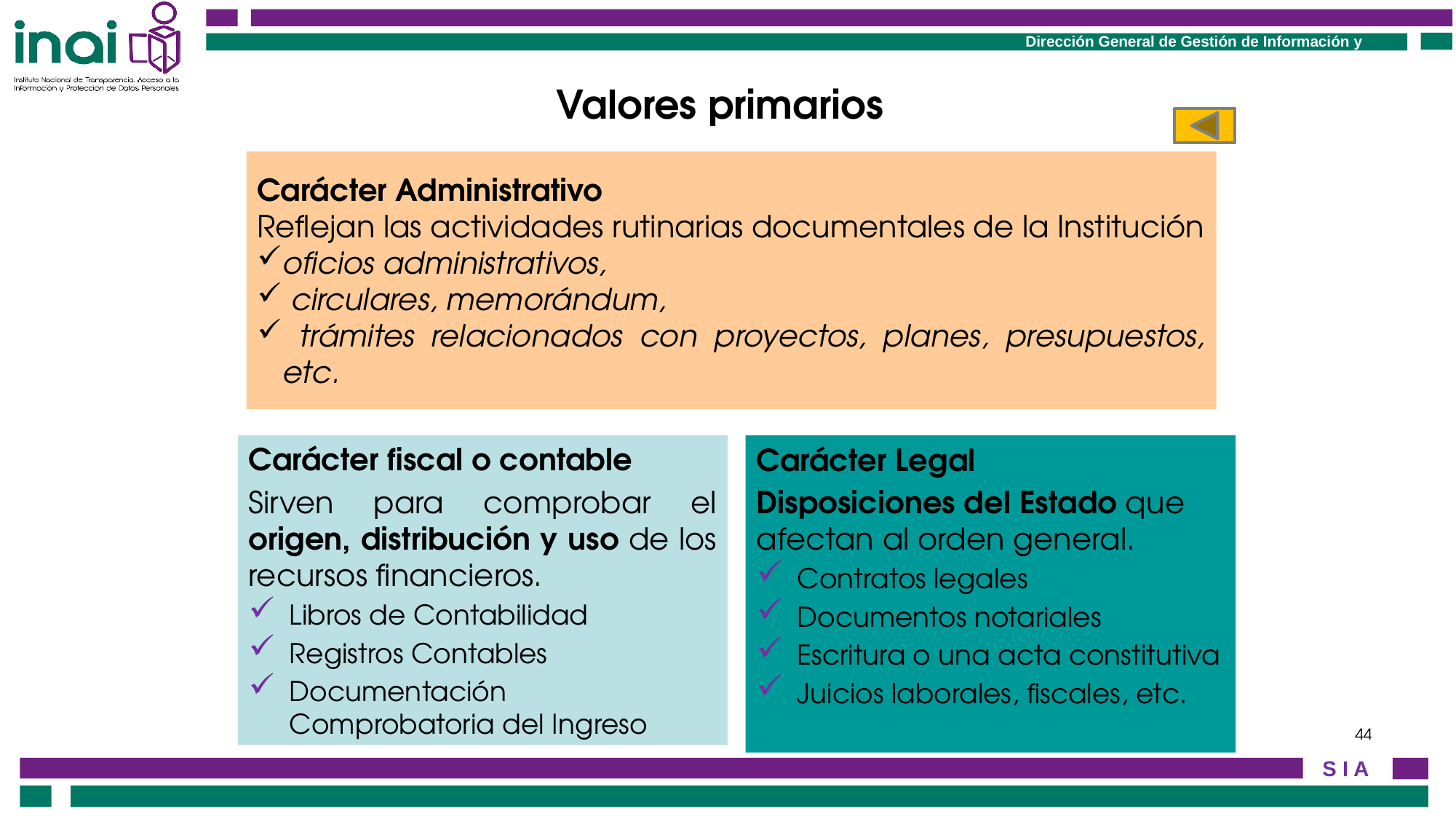

Valores primarios

Carácter Administrativo
Reflejan las actividades rutinarias documentales de la Institución
oficios administrativos,
 circulares, memorándum,
 trámites relacionados con proyectos, planes, presupuestos, etc.
Carácter Legal
Disposiciones del Estado que afectan al orden general.
Contratos legales
Documentos notariales
Escritura o una acta constitutiva
Juicios laborales, fiscales, etc.

Carácter fiscal o contable
Sirven para comprobar el origen, distribución y uso de los recursos financieros.
Libros de Contabilidad
Registros Contables
Documentación        Comprobatoria del Ingreso
44